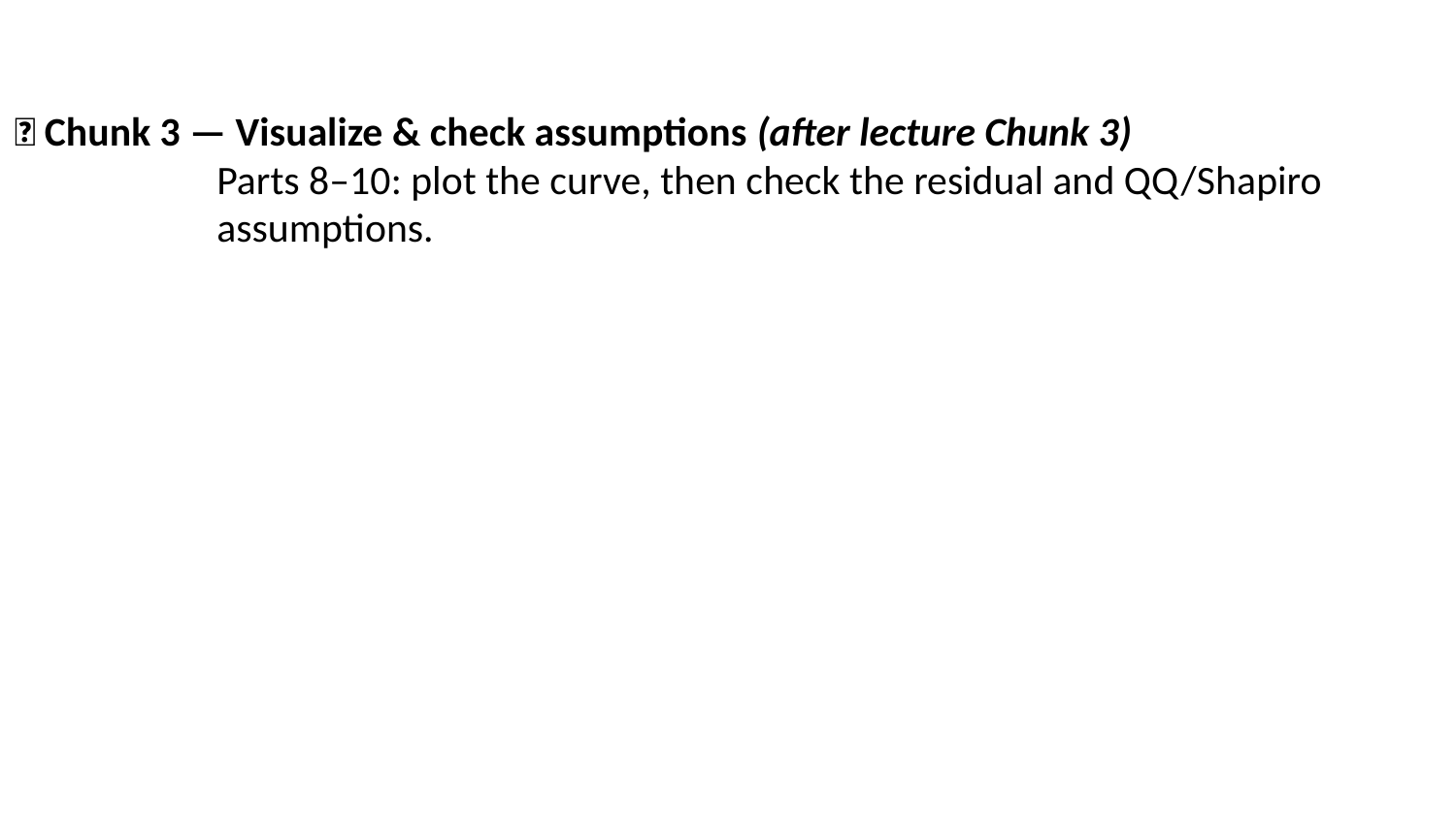

🧩 Chunk 3 — Visualize & check assumptions (after lecture Chunk 3)
Parts 8–10: plot the curve, then check the residual and QQ/Shapiro assumptions.